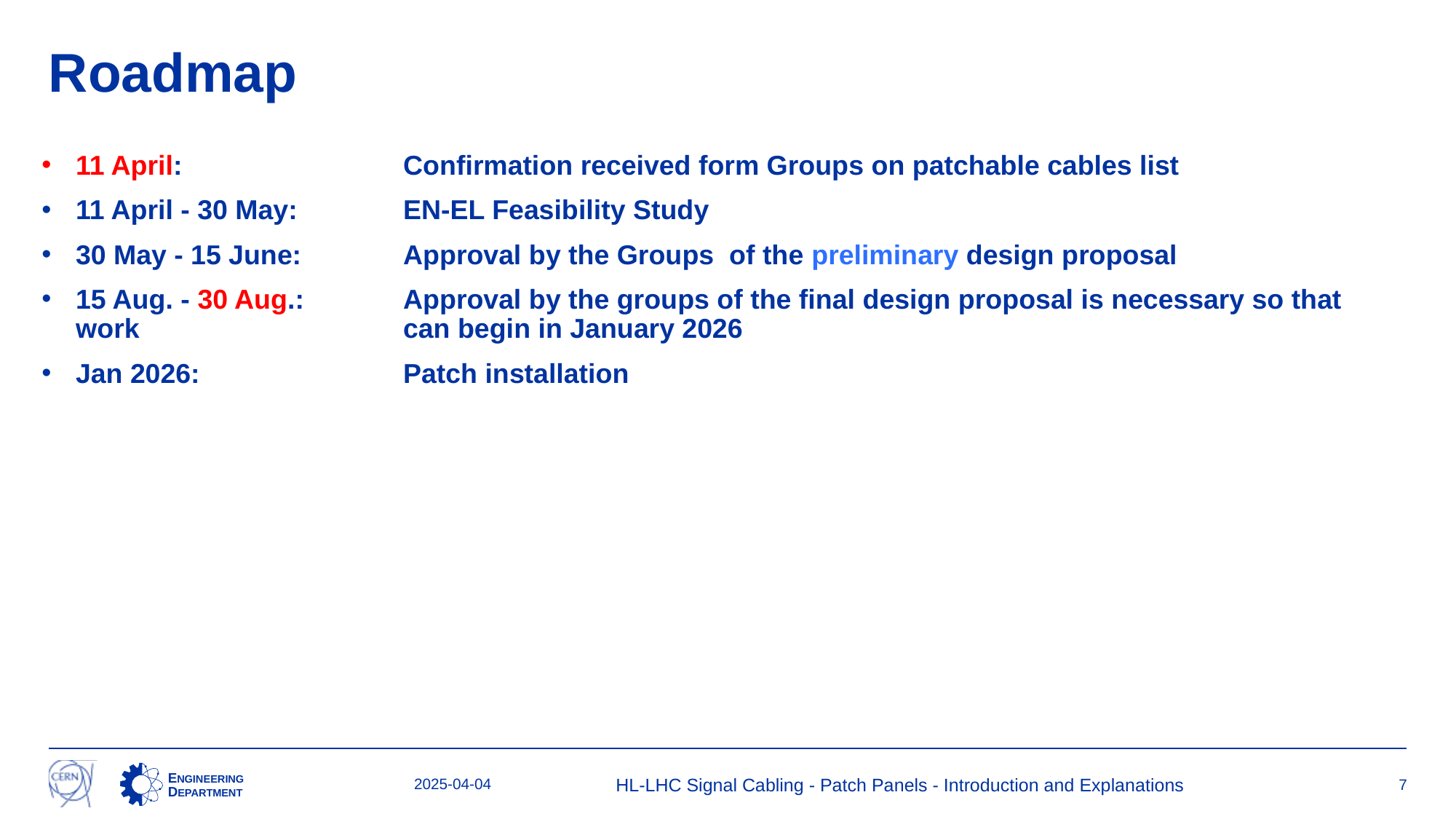

# Roadmap
11 April: 		Confirmation received form Groups on patchable cables list
11 April - 30 May: 	EN-EL Feasibility Study
30 May - 15 June:  	Approval by the Groups  of the preliminary design proposal
15 Aug. - 30 Aug.:  	Approval by the groups of the final design proposal is necessary so that work 			can begin in January 2026
Jan 2026: 		Patch installation

2025-04-04
HL-LHC Signal Cabling - Patch Panels - Introduction and Explanations
7